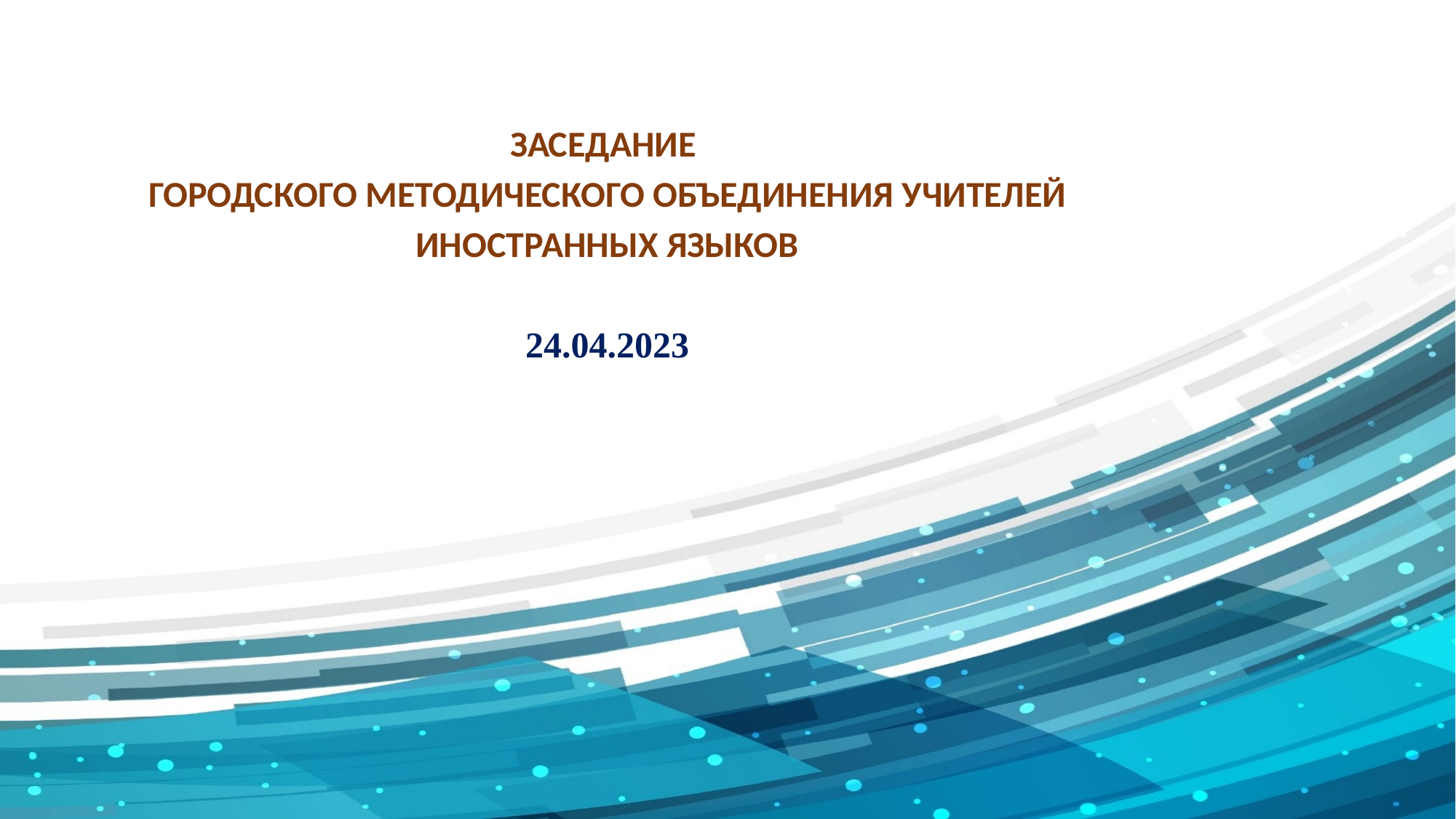

заседание
городского МЕТОДИЧЕСКОГО ОБЪЕДИНЕНИЯ УЧИТЕЛЕЙ ИНОСТРАННЫХ ЯЗЫКОВ

24.04.2023